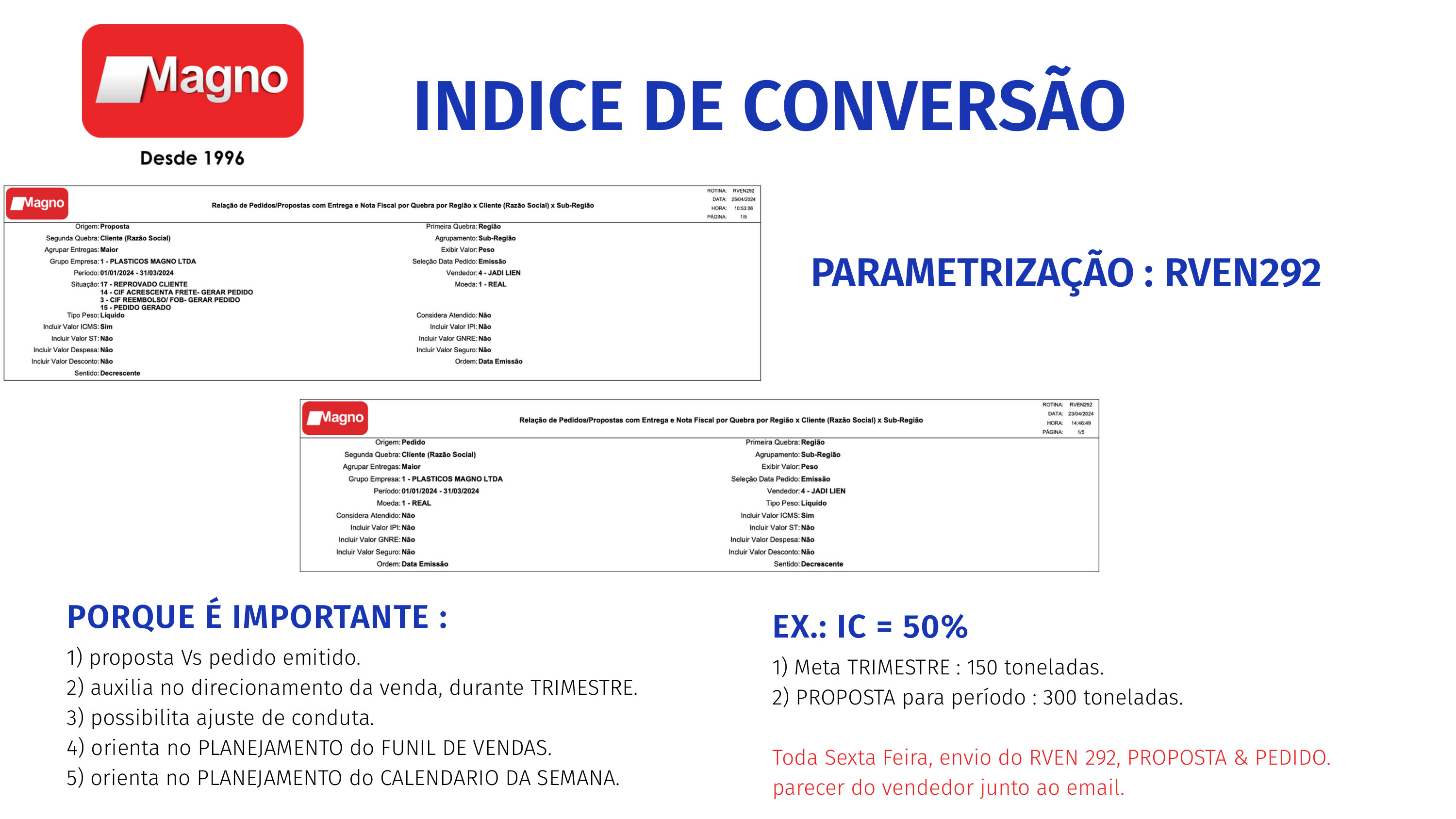

INDICE DE CONVERSÃO

PARAMETRIZAÇÃO : RVEN292

PORQUE É IMPORTANTE :
1) proposta Vs pedido emitido.
2) auxilia no direcionamento da venda, durante TRIMESTRE.
3) possibilita ajuste de conduta.
4) orienta no PLANEJAMENTO do FUNIL DE VENDAS.
5) orienta no PLANEJAMENTO do CALENDARIO DA SEMANA.

EX.: IC = 50%
1) Meta TRIMESTRE : 150 toneladas.
2) PROPOSTA para período : 300 toneladas.

Toda Sexta Feira, envio do RVEN 292, PROPOSTA & PEDIDO.
parecer do vendedor junto ao email.